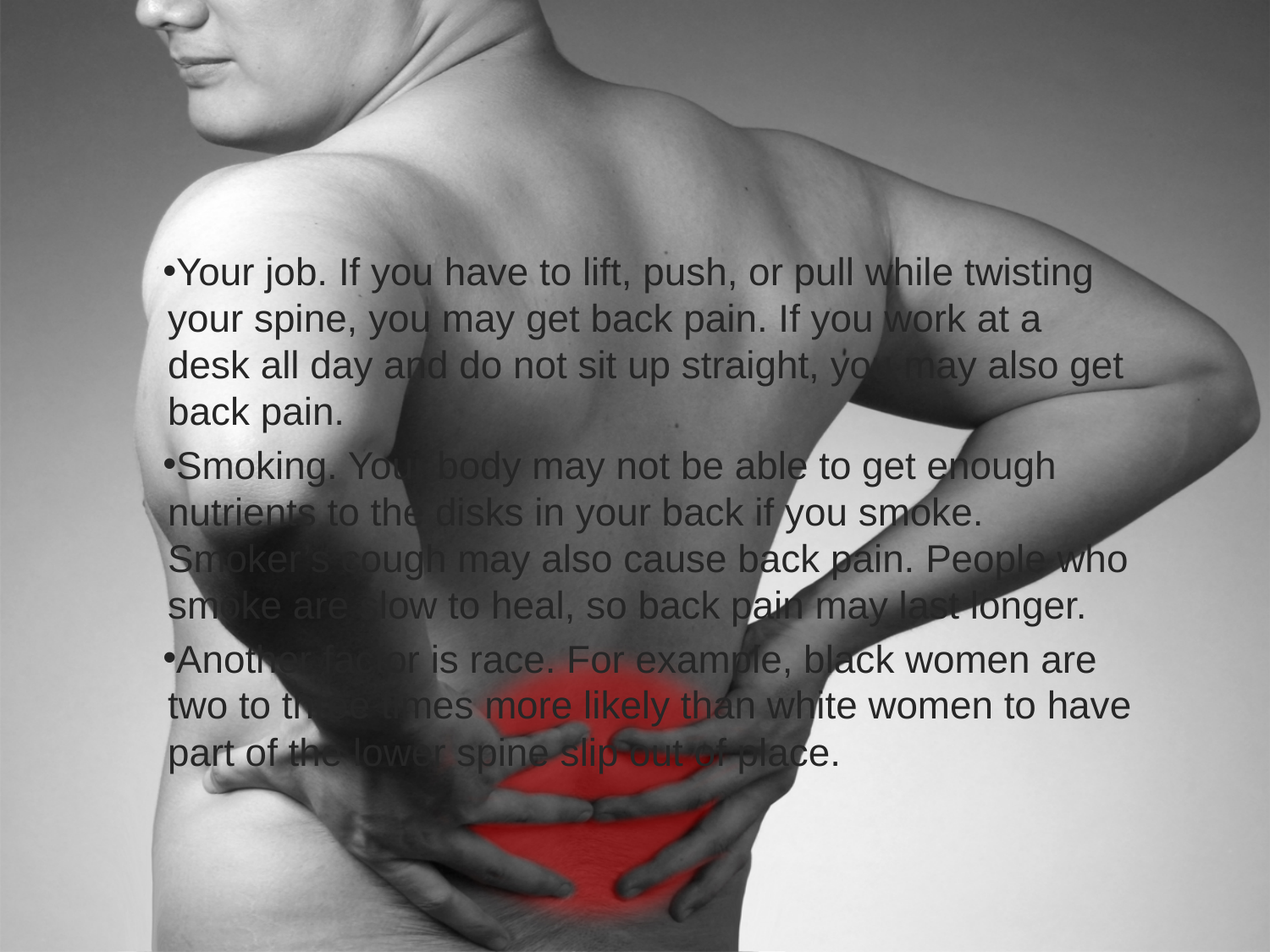

#
Your job. If you have to lift, push, or pull while twisting your spine, you may get back pain. If you work at a desk all day and do not sit up straight, you may also get back pain.
Smoking. Your body may not be able to get enough nutrients to the disks in your back if you smoke. Smoker’s cough may also cause back pain. People who smoke are slow to heal, so back pain may last longer.
Another factor is race. For example, black women are two to three times more likely than white women to have part of the lower spine slip out of place.